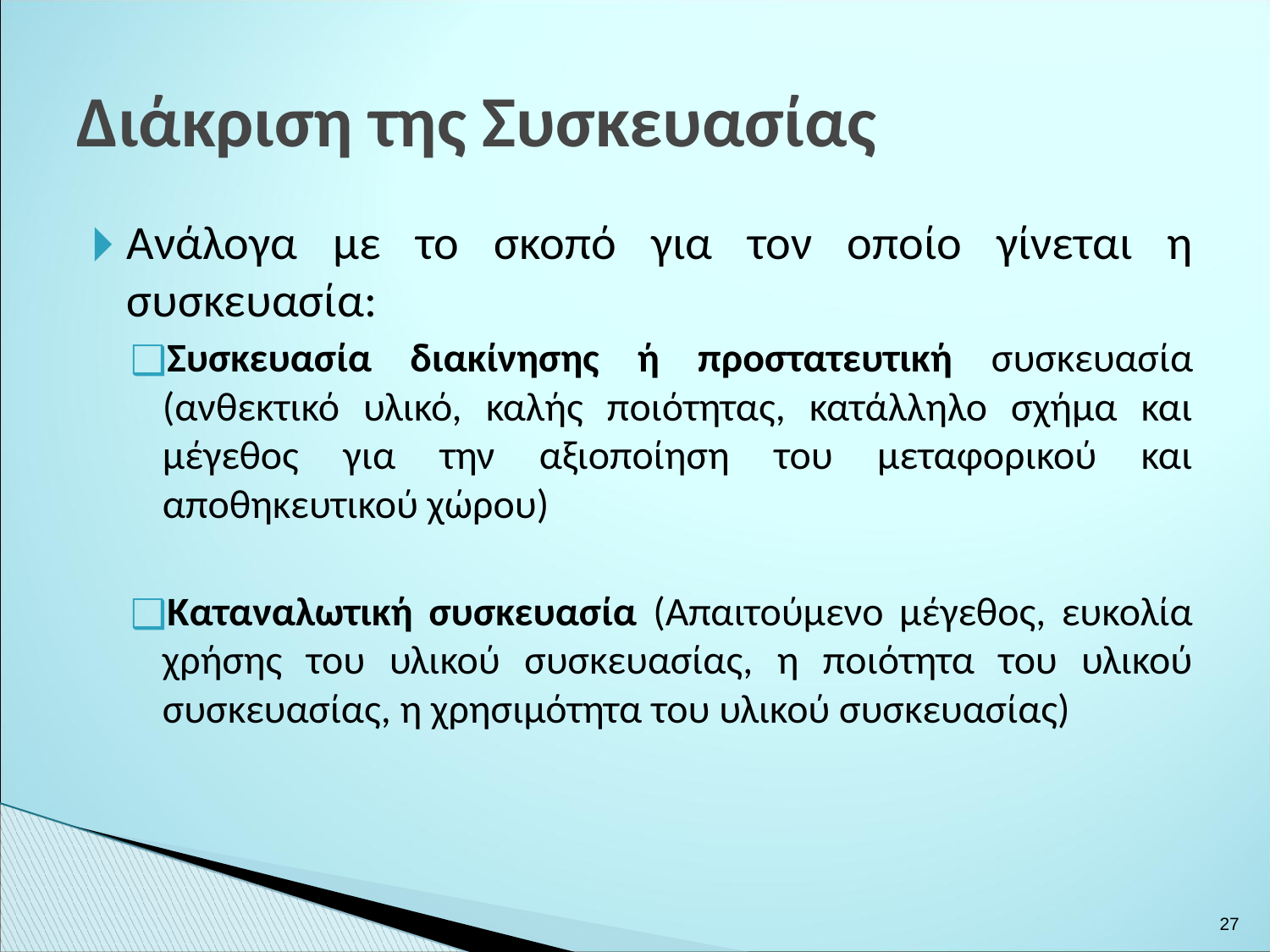

Διάκριση της Συσκευασίας
Ανάλογα με το σκοπό για τον οποίο γίνεται η συσκευασία:
Συσκευασία διακίνησης ή προστατευτική συσκευασία (ανθεκτικό υλικό, καλής ποιότητας, κατάλληλο σχήμα και μέγεθος για την αξιοποίηση του μεταφορικού και αποθηκευτικού χώρου)

Καταναλωτική συσκευασία (Απαιτούμενο μέγεθος, ευκολία χρήσης του υλικού συσκευασίας, η ποιότητα του υλικού συσκευασίας, η χρησιμότητα του υλικού συσκευασίας)
27